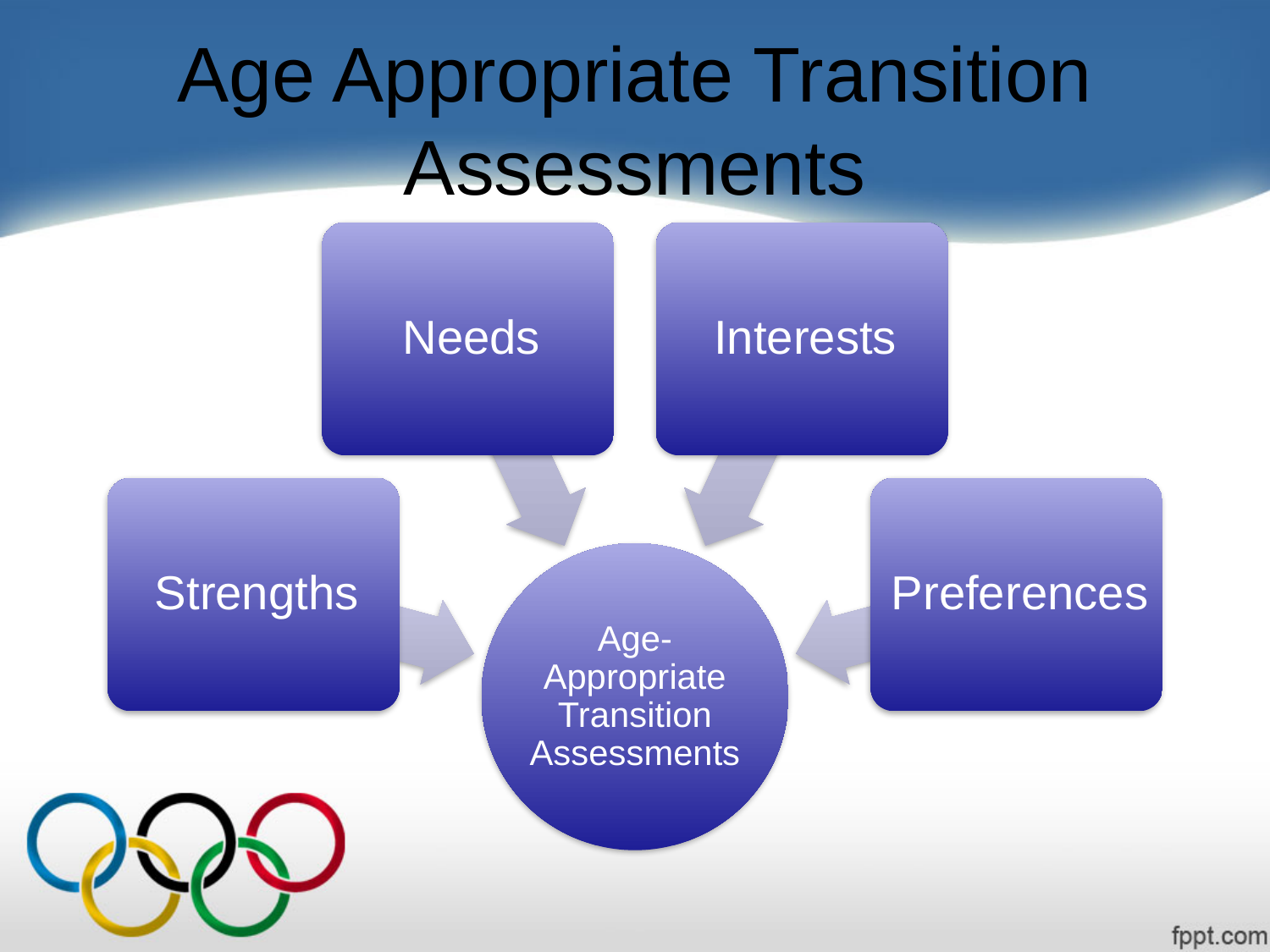

# Age Appropriate Transition Assessments
Age-Appropriate Transition Assessments
Strengths
Needs
Interests
Preferences